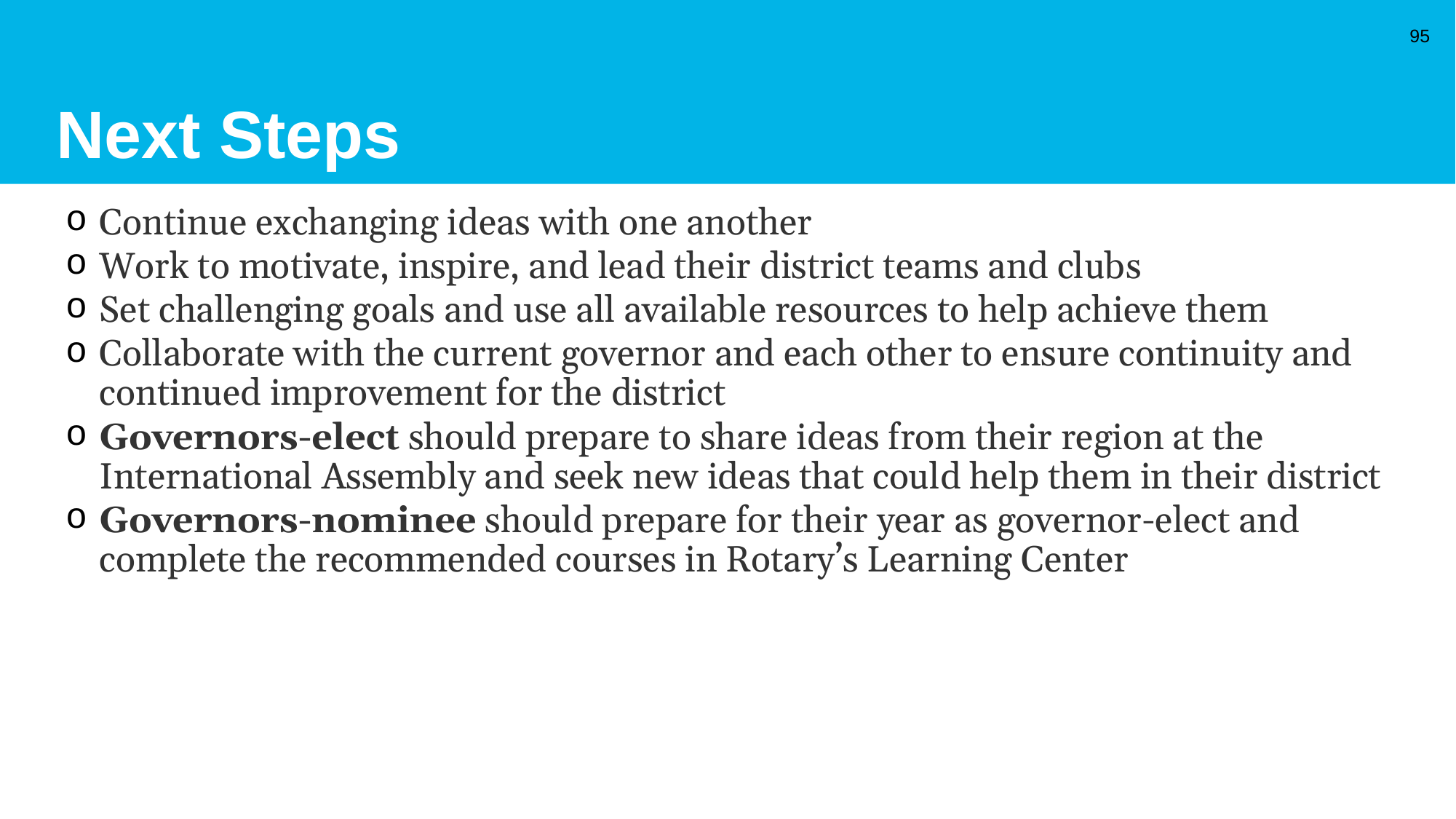

# Next Steps
95
Continue exchanging ideas with one another
Work to motivate, inspire, and lead their district teams and clubs
Set challenging goals and use all available resources to help achieve them
Collaborate with the current governor and each other to ensure continuity and continued improvement for the district
Governors-elect should prepare to share ideas from their region at the International Assembly and seek new ideas that could help them in their district
Governors-nominee should prepare for their year as governor-elect and complete the recommended courses in Rotary’s Learning Center